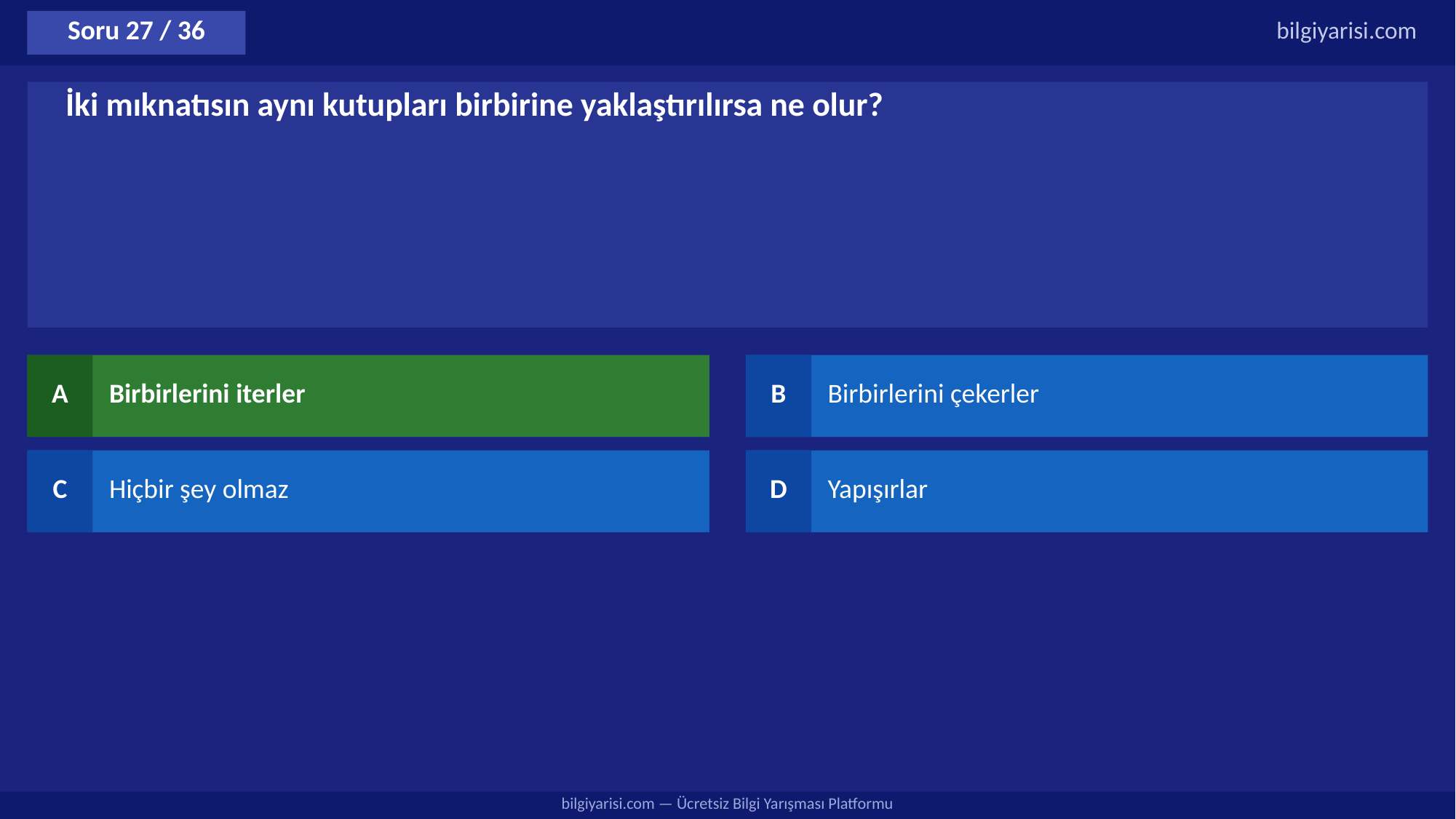

Soru 27 / 36
bilgiyarisi.com

İki mıknatısın aynı kutupları birbirine yaklaştırılırsa ne olur?

A
Birbirlerini iterler

B
Birbirlerini çekerler

C
Hiçbir şey olmaz

D
Yapışırlar
bilgiyarisi.com — Ücretsiz Bilgi Yarışması Platformu